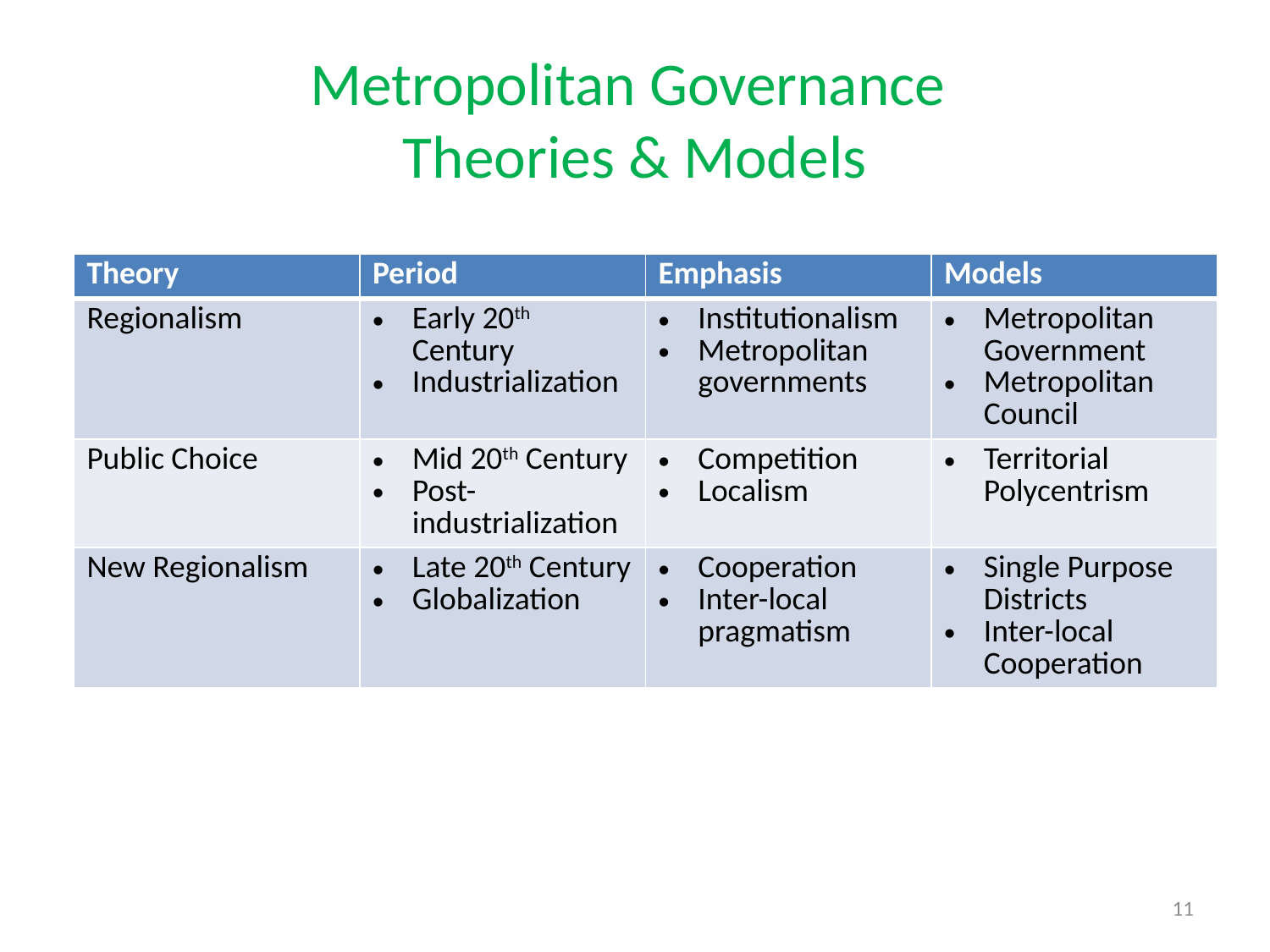

# Metropolitan Governance Theories & Models
| Theory | Period | Emphasis | Models |
| --- | --- | --- | --- |
| Regionalism | Early 20th Century Industrialization | Institutionalism Metropolitan governments | Metropolitan Government Metropolitan Council |
| Public Choice | Mid 20th Century Post-industrialization | Competition Localism | Territorial Polycentrism |
| New Regionalism | Late 20th Century Globalization | Cooperation Inter-local pragmatism | Single Purpose Districts Inter-local Cooperation |
11